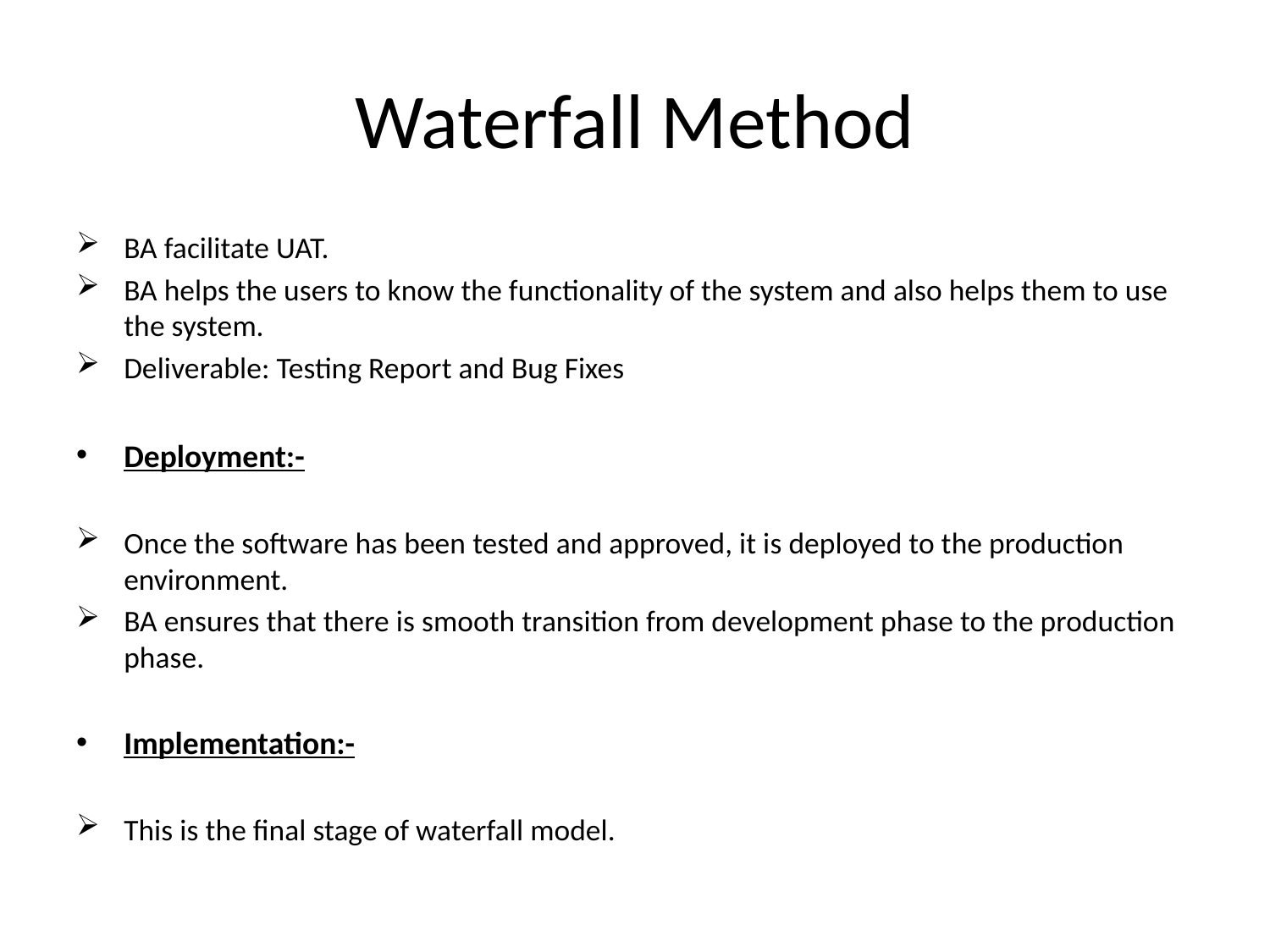

# Waterfall Method
BA facilitate UAT.
BA helps the users to know the functionality of the system and also helps them to use the system.
Deliverable: Testing Report and Bug Fixes

Deployment:-

Once the software has been tested and approved, it is deployed to the production environment.
BA ensures that there is smooth transition from development phase to the production phase.

Implementation:-

This is the final stage of waterfall model.